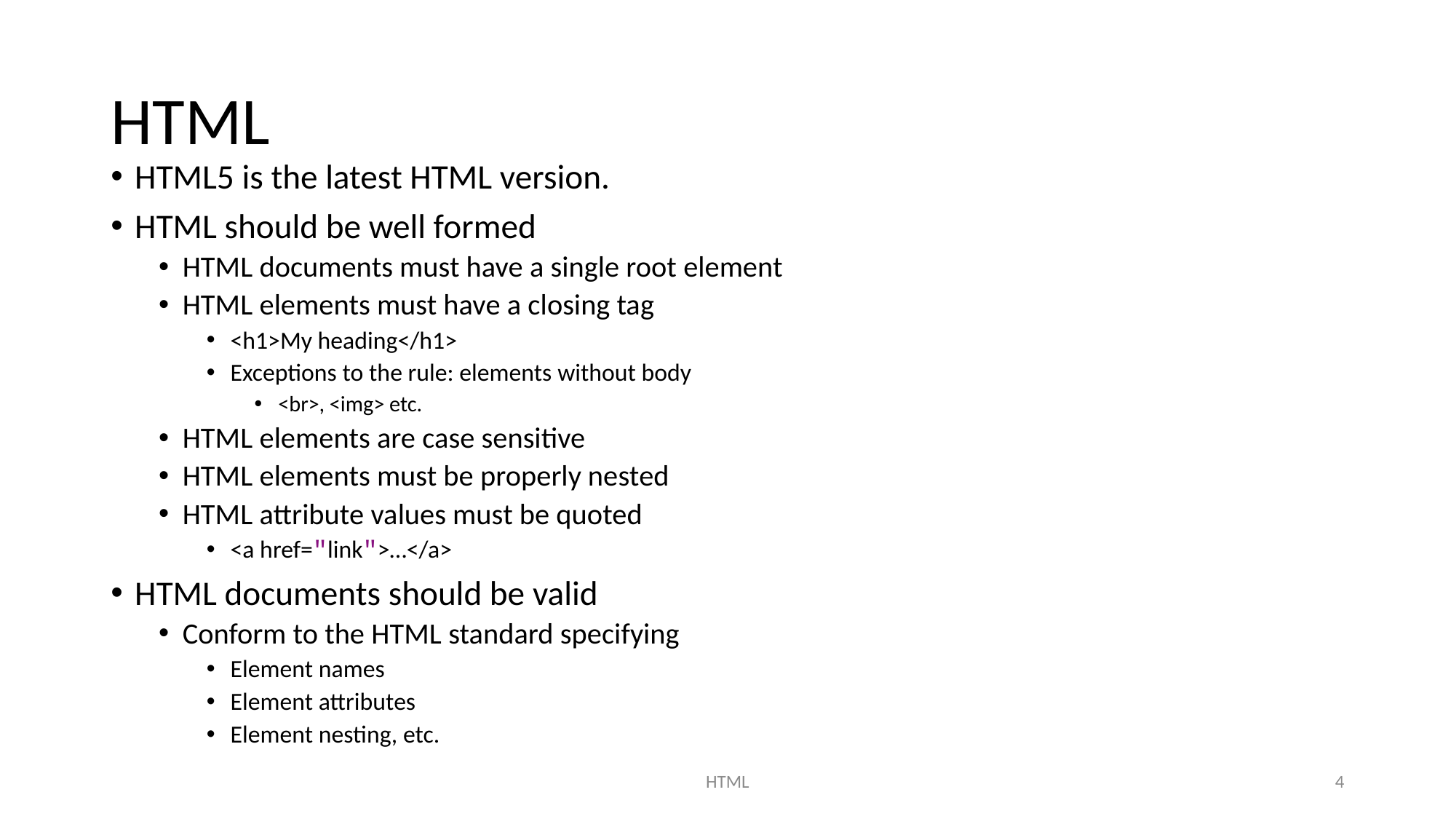

# HTML
HTML5 is the latest HTML version.
HTML should be well formed
HTML documents must have a single root element
HTML elements must have a closing tag
<h1>My heading</h1>
Exceptions to the rule: elements without body
<br>, <img> etc.
HTML elements are case sensitive
HTML elements must be properly nested
HTML attribute values must be quoted
<a href="link">…</a>
HTML documents should be valid
Conform to the HTML standard specifying
Element names
Element attributes
Element nesting, etc.

HTML
4